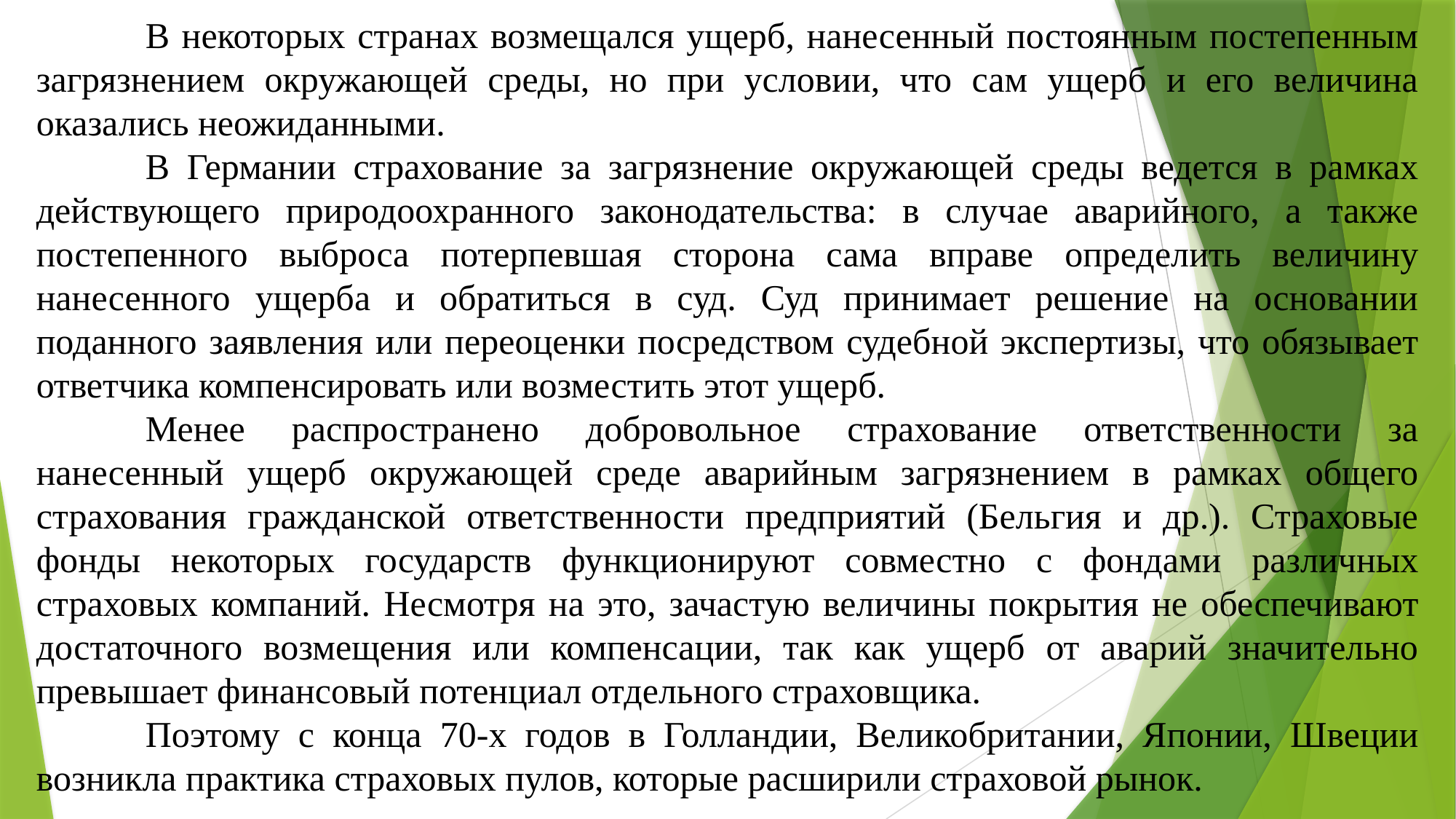

В некоторых странах возмещался ущерб, нанесенный постоянным постепенным загрязнением окружающей среды, но при условии, что сам ущерб и его величина оказались неожиданными.
	В Германии страхование за загрязнение окружающей среды ведется в рамках действующего природоохранного законодательства: в случае аварийного, а также постепенного выброса потерпевшая сторона сама вправе определить величину нанесенного ущерба и обратиться в суд. Суд принимает решение на основании поданного заявления или переоценки посредством судебной экспертизы, что обязывает ответчика компенсировать или возместить этот ущерб.
	Менее распространено добровольное страхование ответственности за нанесенный ущерб окружающей среде аварийным загрязнением в рамках общего страхования гражданской ответственности предприятий (Бельгия и др.). Страховые фонды некоторых государств функционируют совместно с фондами различных страховых компаний. Несмотря на это, зачастую величины покрытия не обеспечивают достаточного возмещения или компенсации, так как ущерб от аварий значительно превышает финансовый потенциал отдельного страховщика.
	Поэтому с конца 70-х годов в Голландии, Великобритании, Японии, Швеции возникла практика страховых пулов, которые расширили страховой рынок.